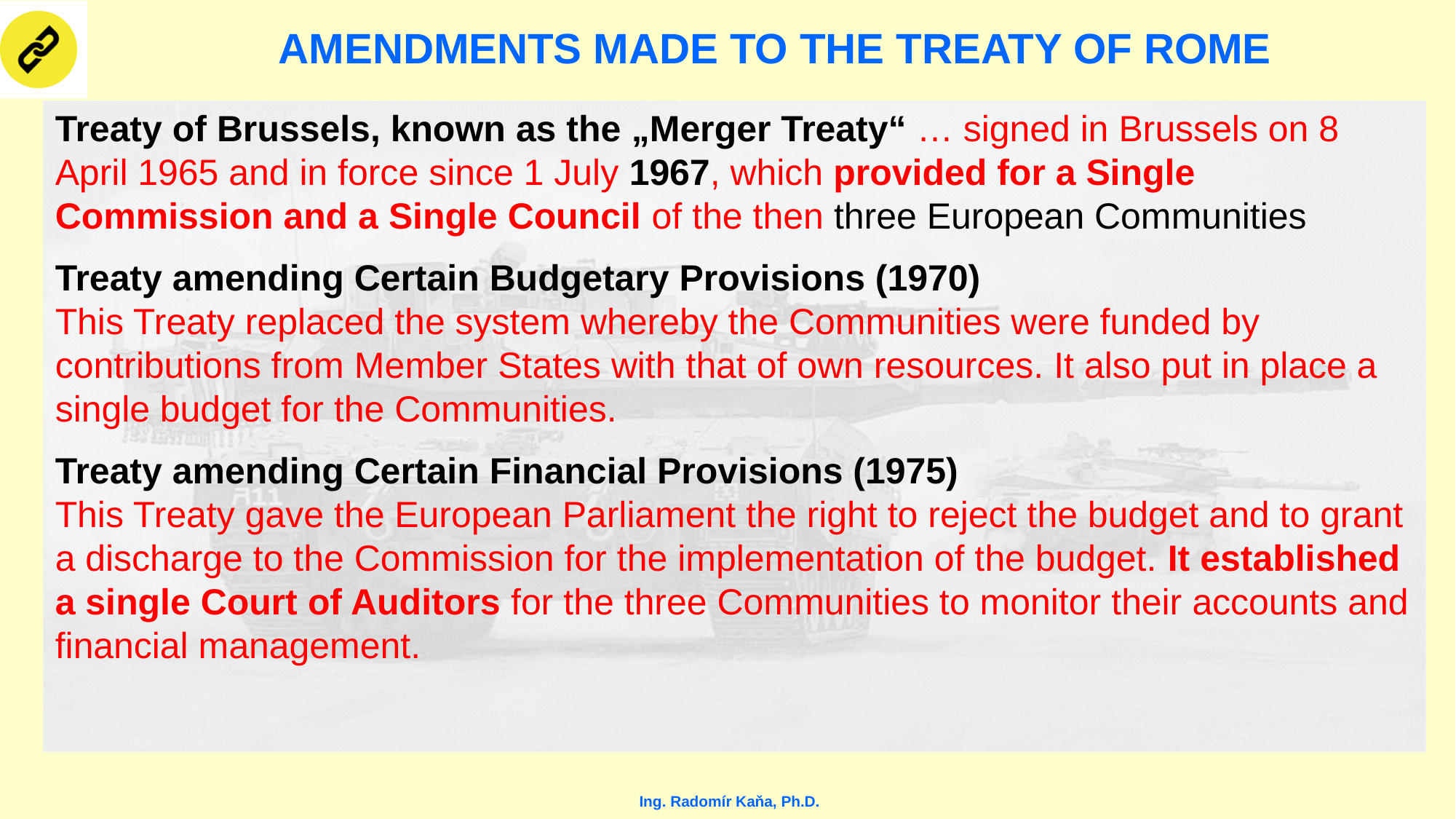

# AMENDMENTS MADE TO THE TREATY OF ROME
Treaty of Brussels, known as the „Merger Treaty“ … signed in Brussels on 8 April 1965 and in force since 1 July 1967, which provided for a Single Commission and a Single Council of the then three European Communities
Treaty amending Certain Budgetary Provisions (1970)
This Treaty replaced the system whereby the Communities were funded by contributions from Member States with that of own resources. It also put in place a single budget for the Communities.
Treaty amending Certain Financial Provisions (1975)
This Treaty gave the European Parliament the right to reject the budget and to grant a discharge to the Commission for the implementation of the budget. It established a single Court of Auditors for the three Communities to monitor their accounts and financial management.